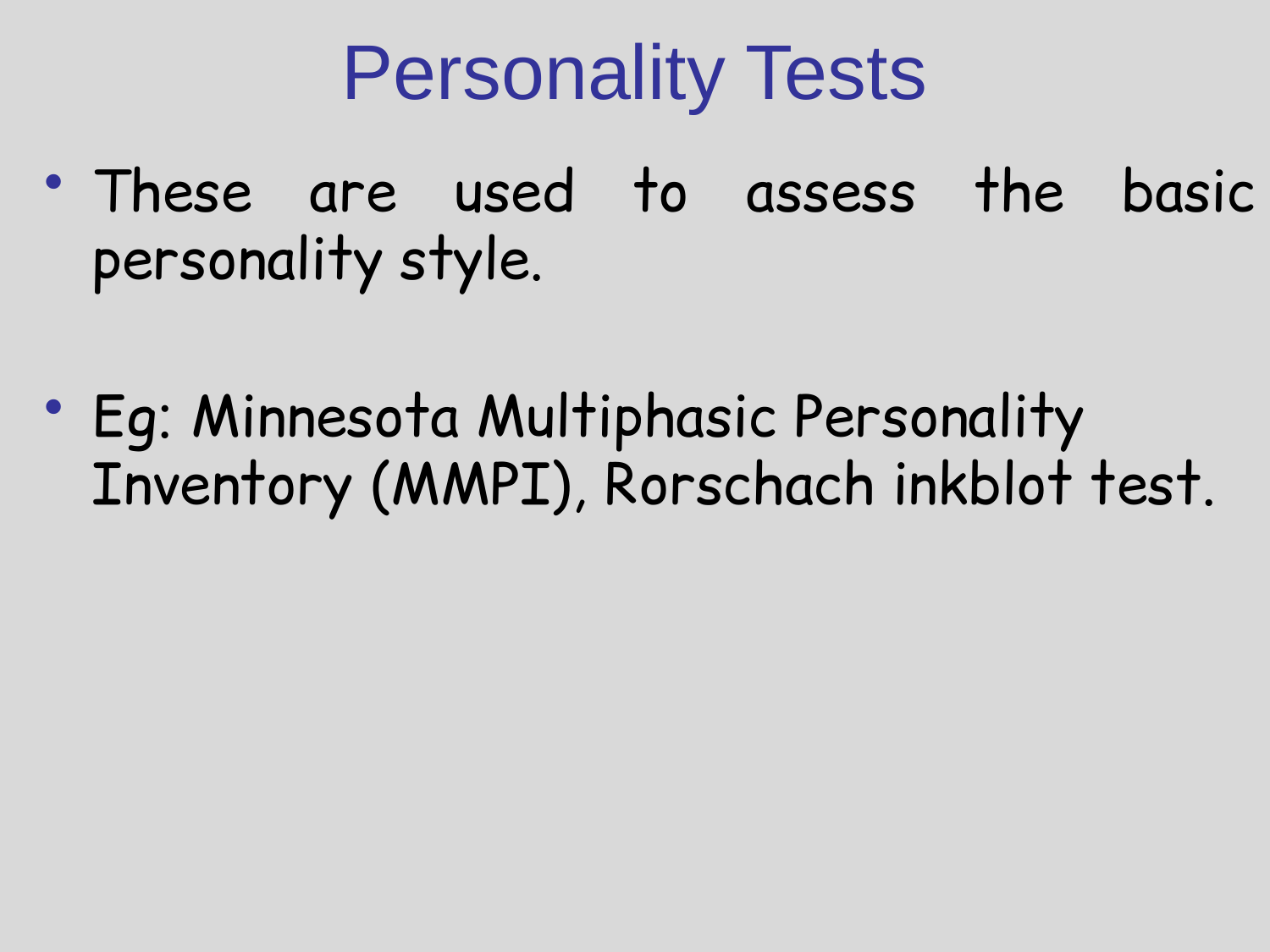

Personality Tests
These are used to assess the basic personality style.

Eg: Minnesota Multiphasic Personality Inventory (MMPI), Rorschach inkblot test.